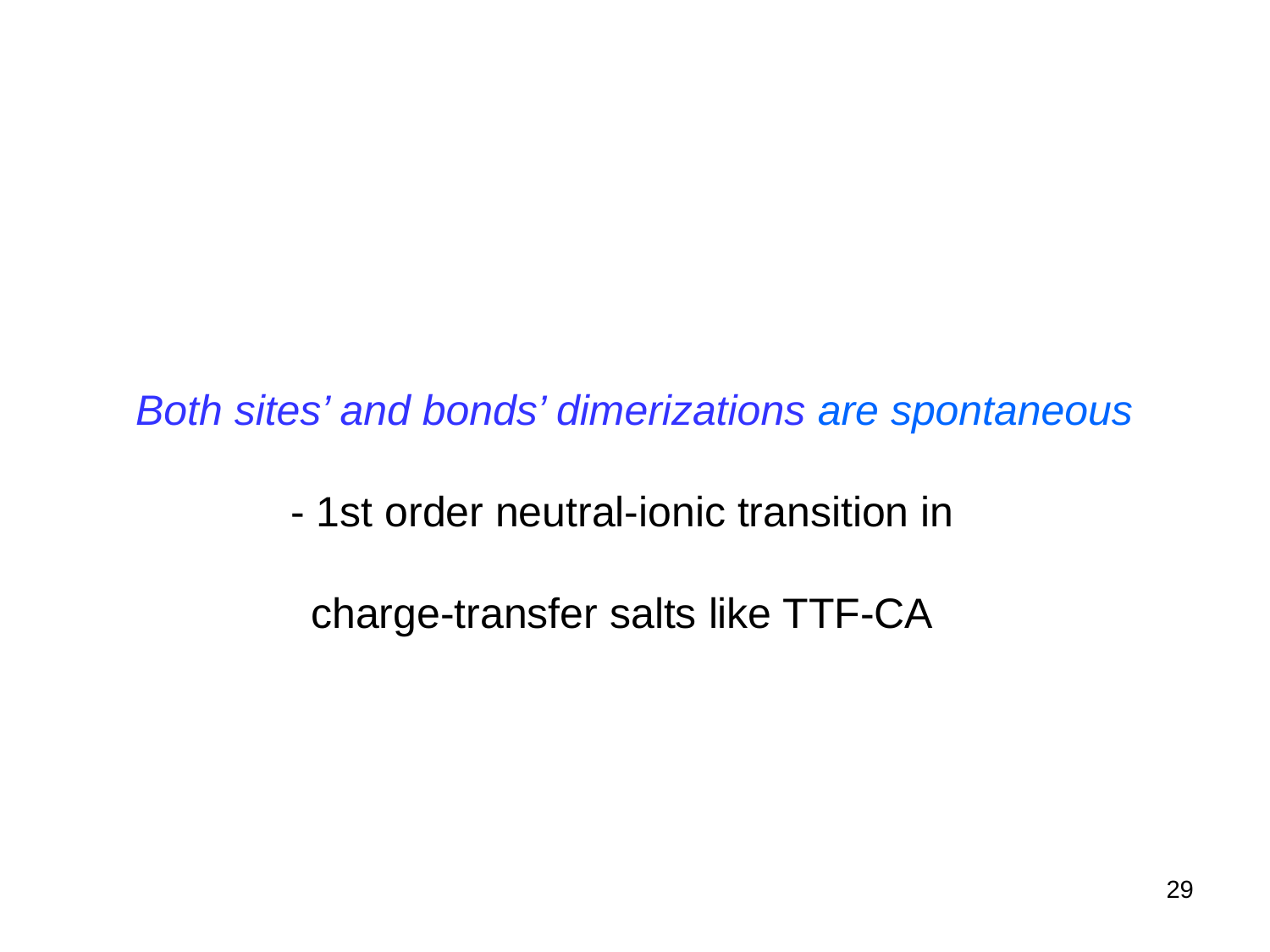

Both sites’ and bonds’ dimerizations are spontaneous
 - 1st order neutral-ionic transition in
charge-transfer salts like TTF-CA
29